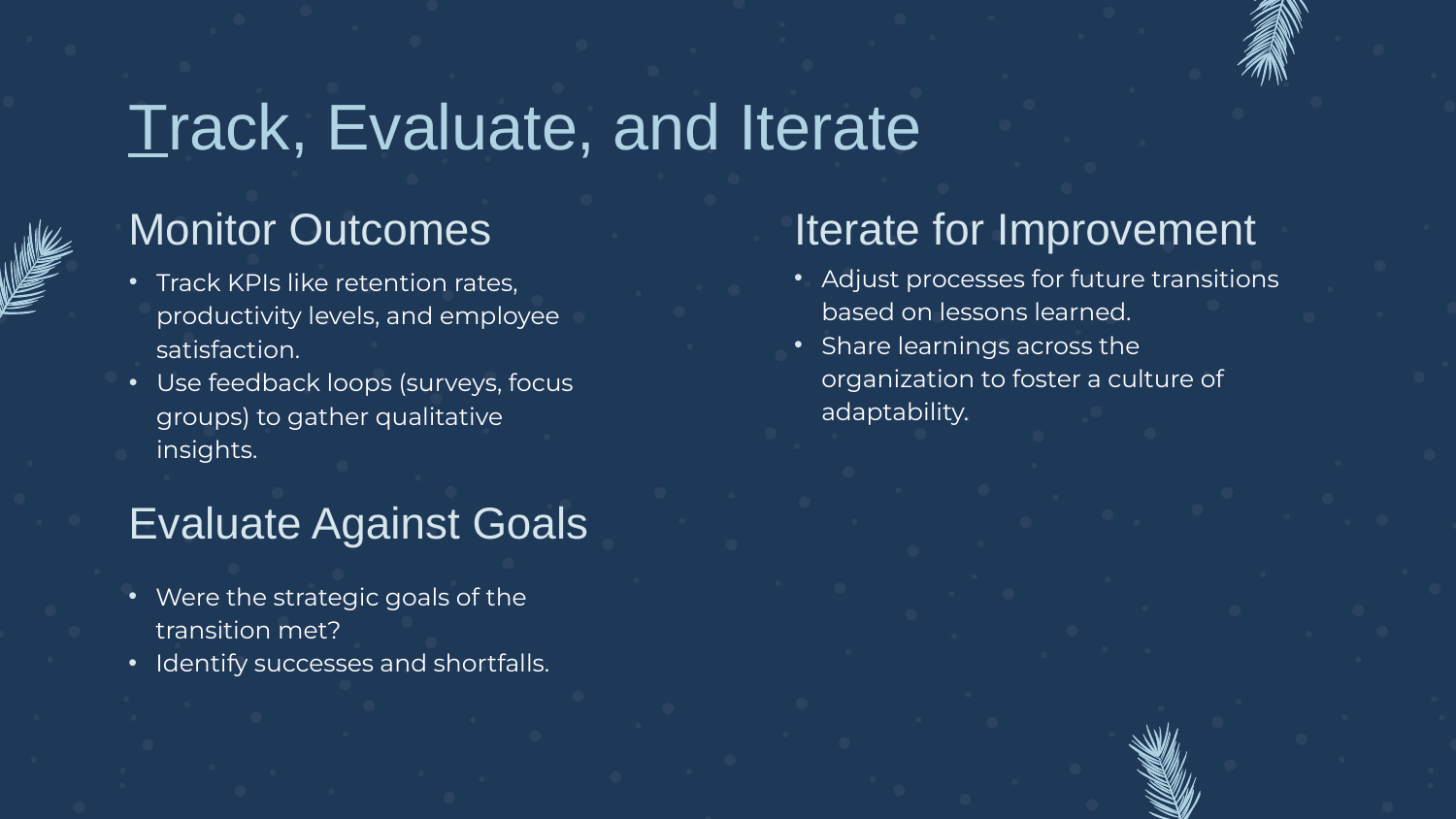

# Track, Evaluate, and Iterate
Monitor Outcomes
Iterate for Improvement
Adjust processes for future transitions based on lessons learned.
Share learnings across the organization to foster a culture of adaptability.
Track KPIs like retention rates, productivity levels, and employee satisfaction.
Use feedback loops (surveys, focus groups) to gather qualitative insights.
Evaluate Against Goals
Were the strategic goals of the transition met?
Identify successes and shortfalls.